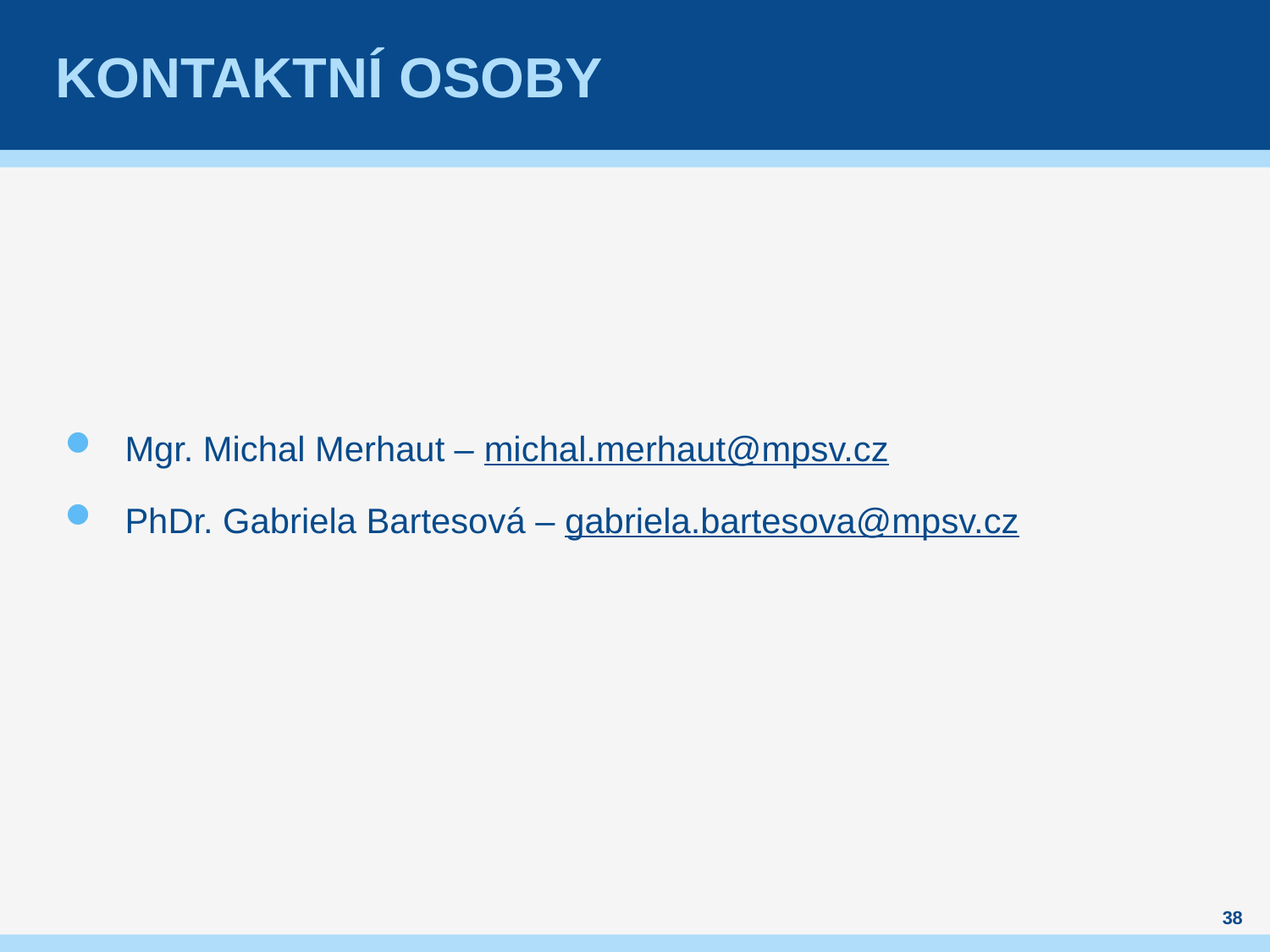

# Kontaktní osoby

Mgr. Michal Merhaut – michal.merhaut@mpsv.cz
PhDr. Gabriela Bartesová – gabriela.bartesova@mpsv.cz

38